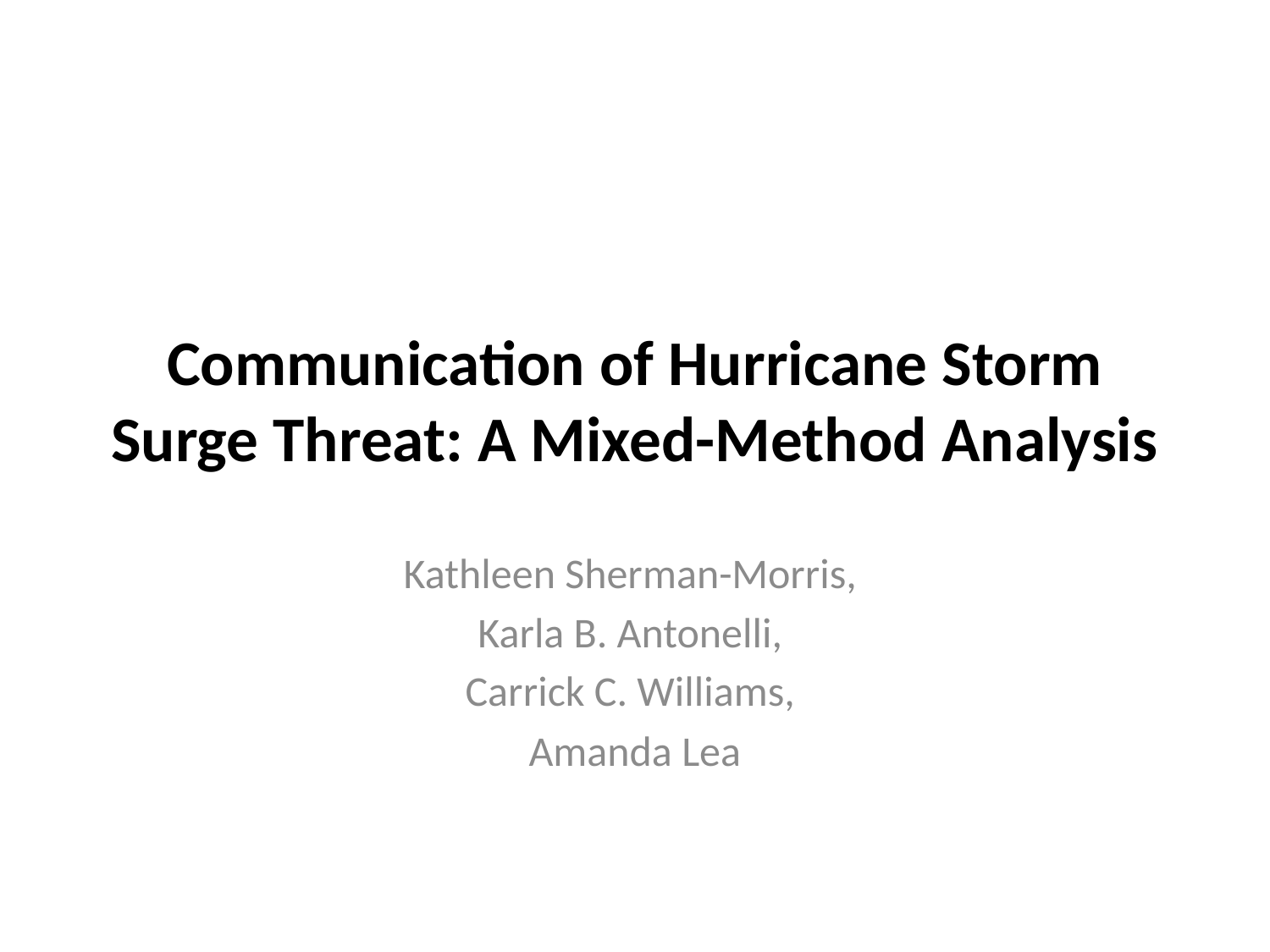

# Communication of Hurricane Storm Surge Threat: A Mixed-Method Analysis
Kathleen Sherman-Morris,
Karla B. Antonelli,
Carrick C. Williams,
Amanda Lea